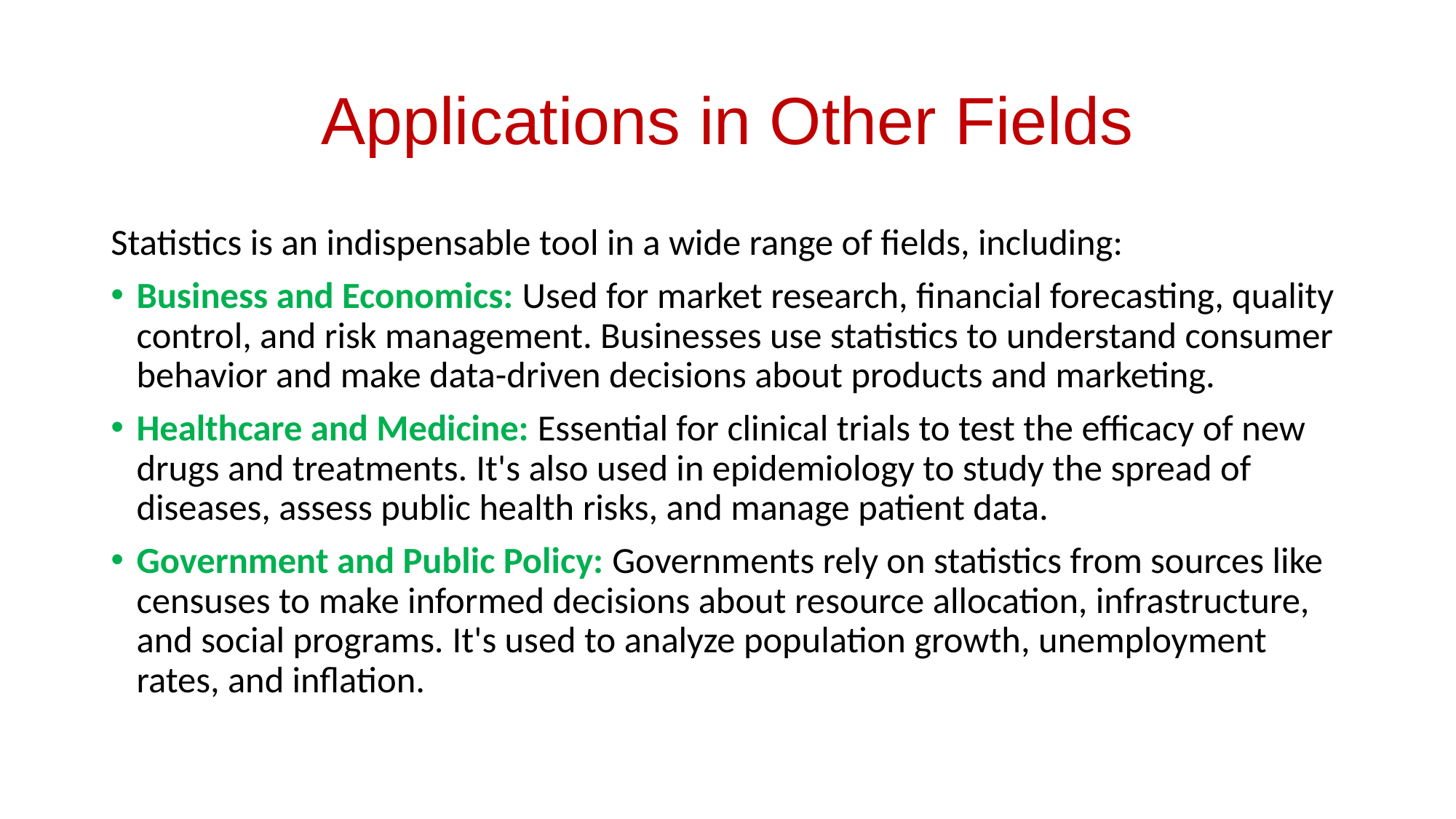

# Applications in Other Fields
Statistics is an indispensable tool in a wide range of fields, including:
Business and Economics: Used for market research, financial forecasting, quality control, and risk management. Businesses use statistics to understand consumer behavior and make data-driven decisions about products and marketing.
Healthcare and Medicine: Essential for clinical trials to test the efficacy of new drugs and treatments. It's also used in epidemiology to study the spread of diseases, assess public health risks, and manage patient data.
Government and Public Policy: Governments rely on statistics from sources like censuses to make informed decisions about resource allocation, infrastructure, and social programs. It's used to analyze population growth, unemployment rates, and inflation.